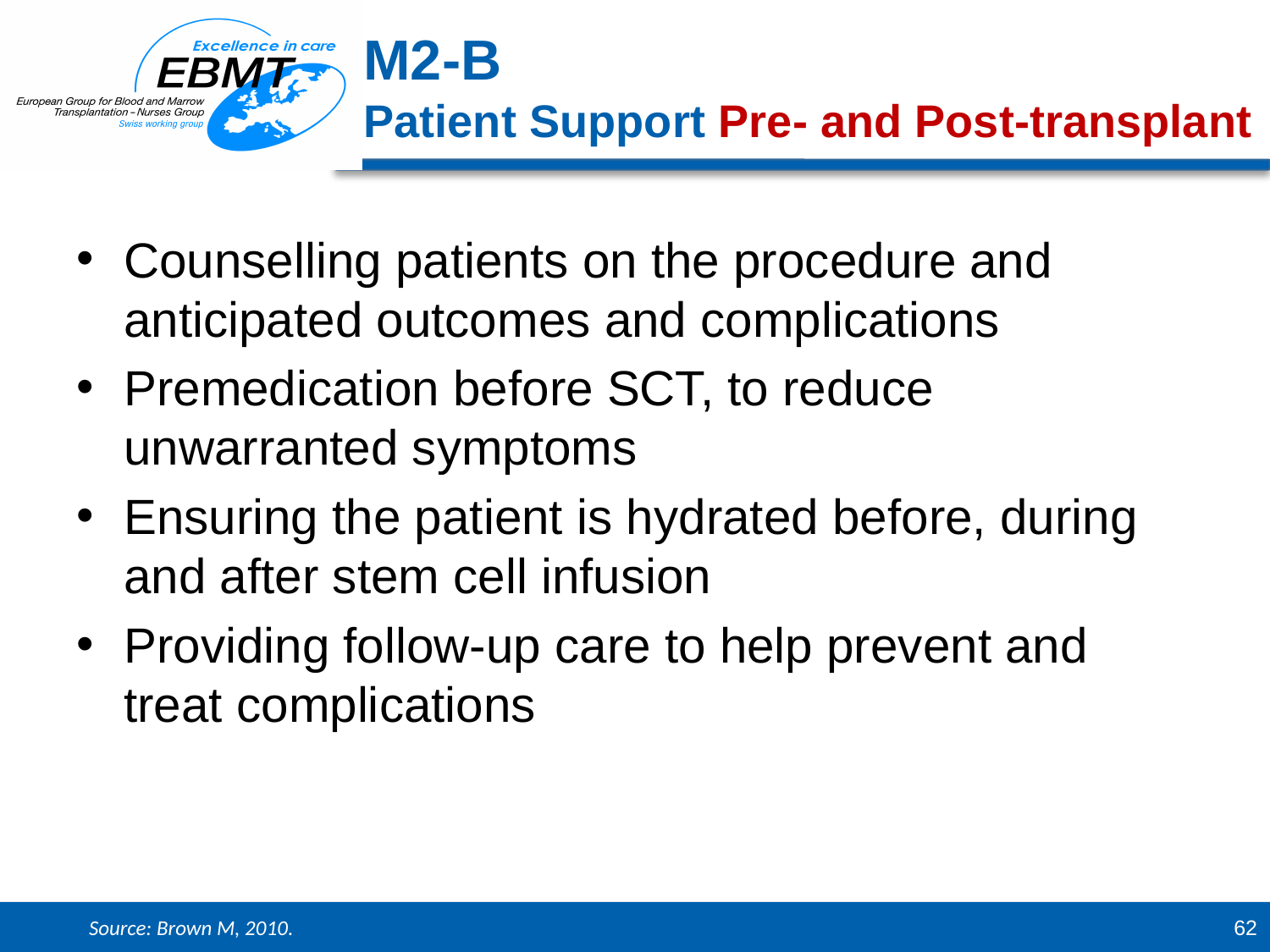

M2-B
Patient Support Pre- and Post-transplant
Counselling patients on the procedure and anticipated outcomes and complications
Premedication before SCT, to reduce unwarranted symptoms
Ensuring the patient is hydrated before, during and after stem cell infusion
Providing follow-up care to help prevent and treat complications
Source: Brown M, 2010.